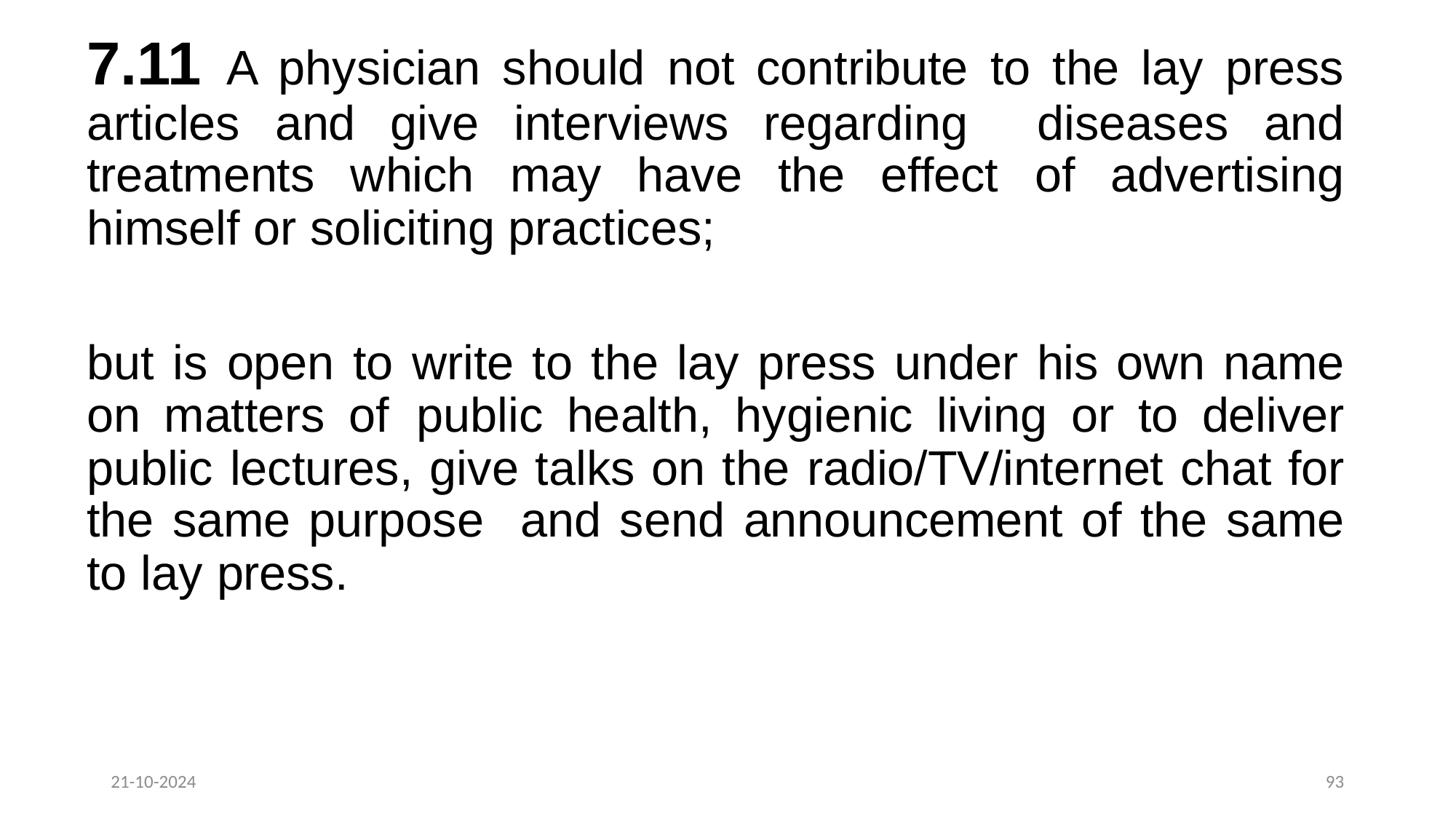

7.11 A physician should not contribute to the lay press articles and give interviews regarding  diseases and treatments which may have the effect of advertising himself or soliciting practices;

but is open to write to the lay press under his own name on matters of public health, hygienic living or to deliver public lectures, give talks on the radio/TV/internet chat for the same purpose  and send announcement of the same to lay press.

21-10-2024
93